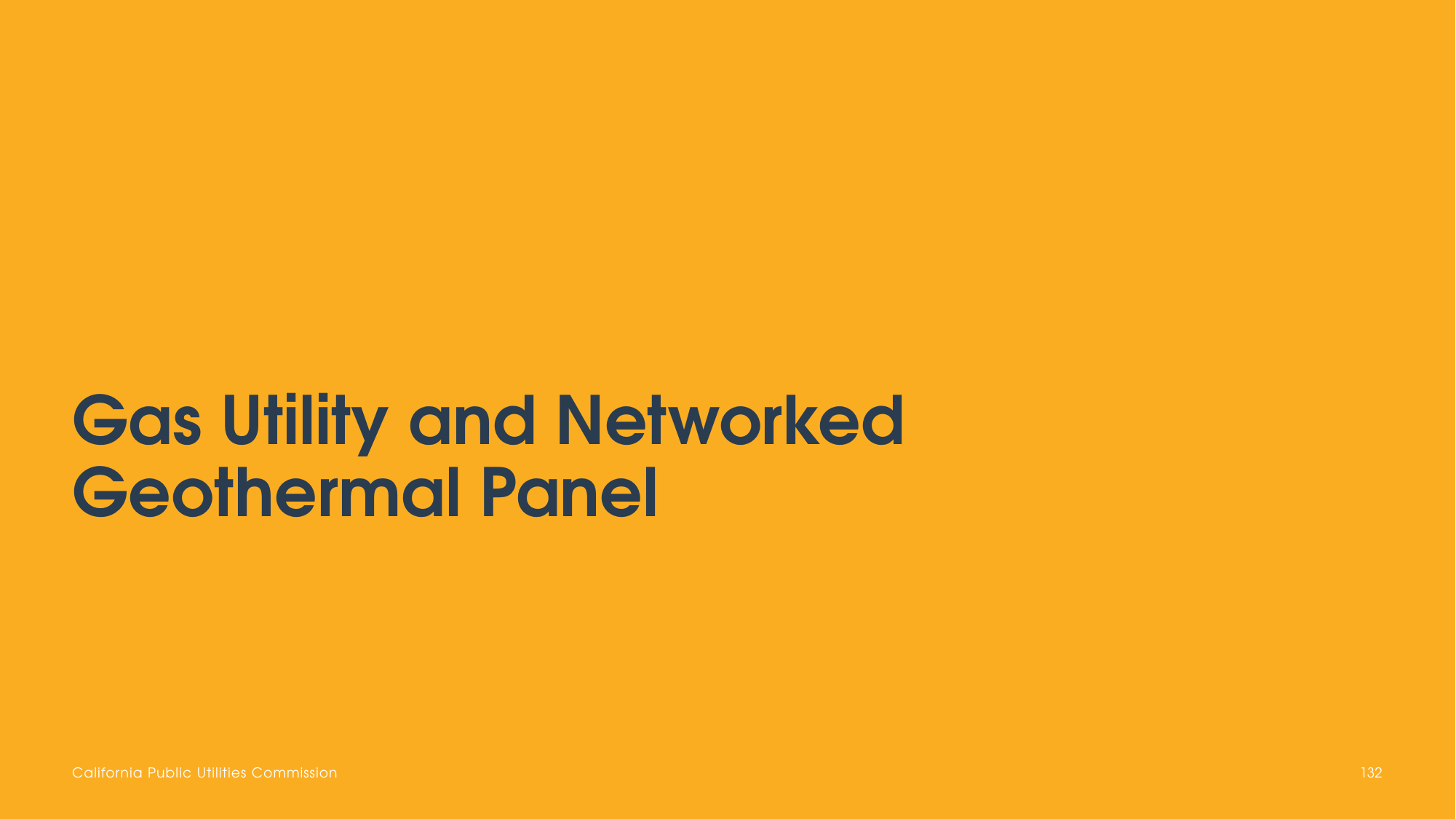

# Gas Utility and Networked Geothermal Panel

132